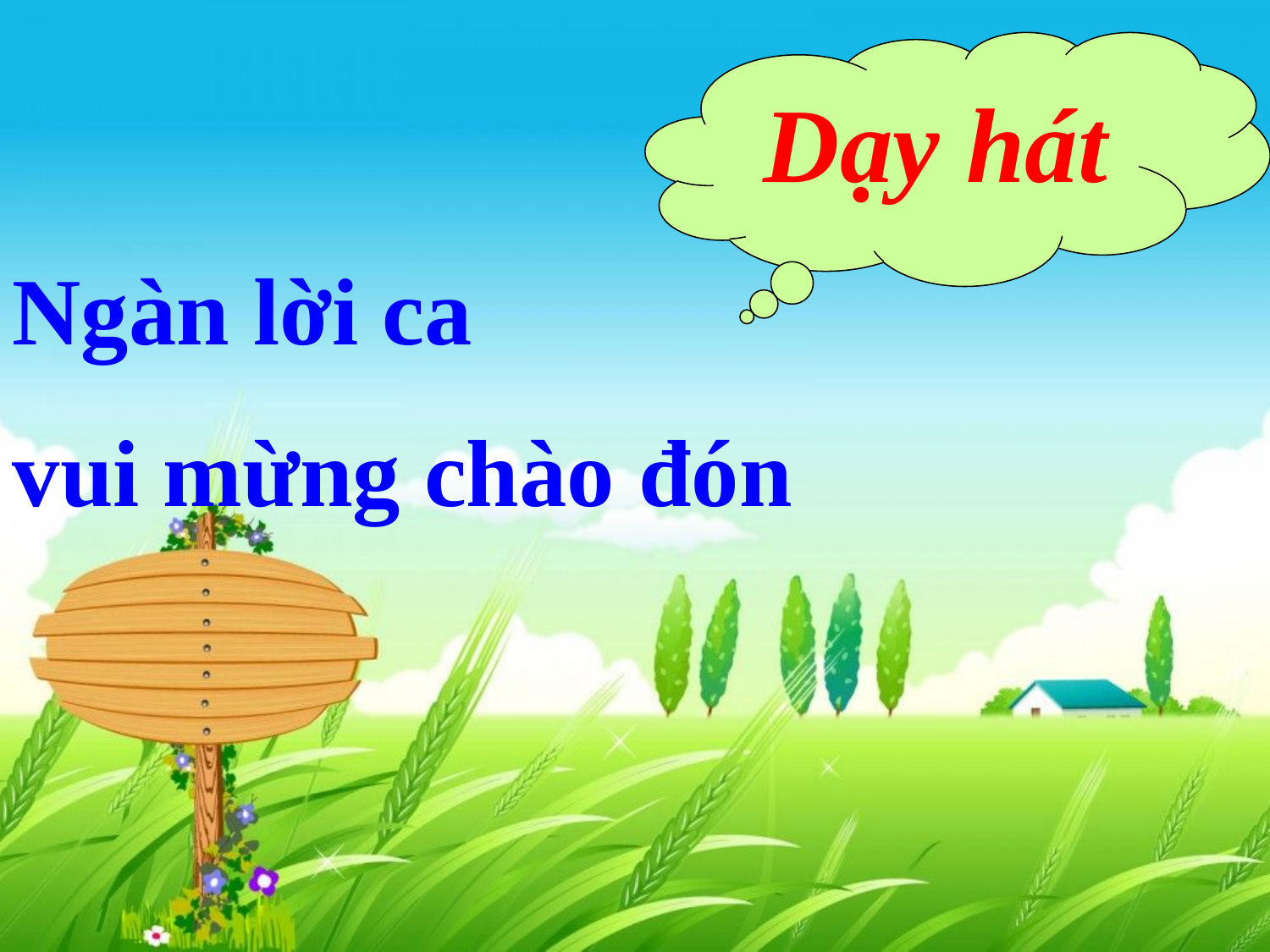

Dạy hát
Ngàn lời ca
vui mừng chào đón